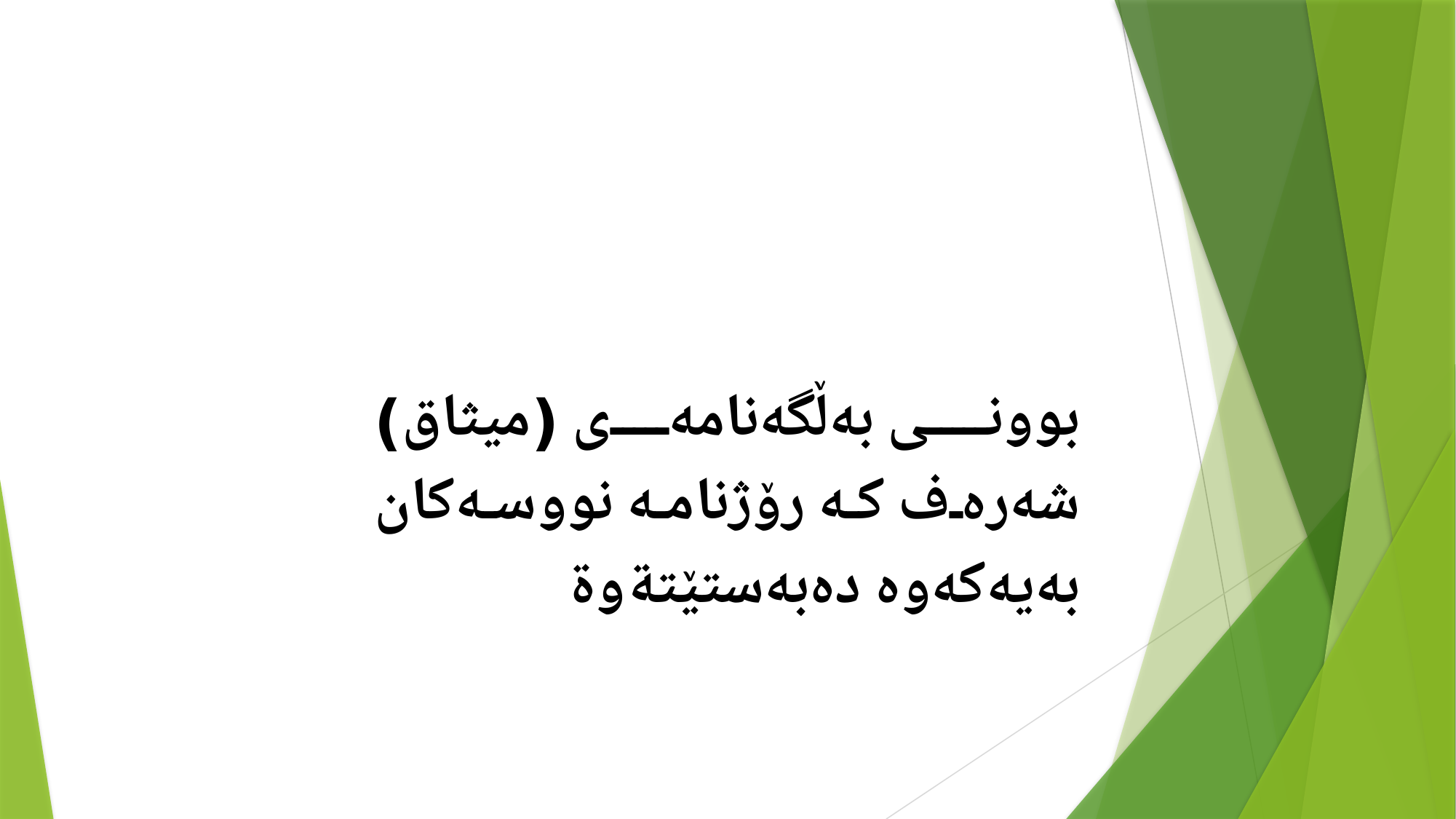

بوونی بەڵگەنامەی (میثاق) شەرەف كە رۆژنامە نووسەكان بەیەكەوە دەبەستێتةوة